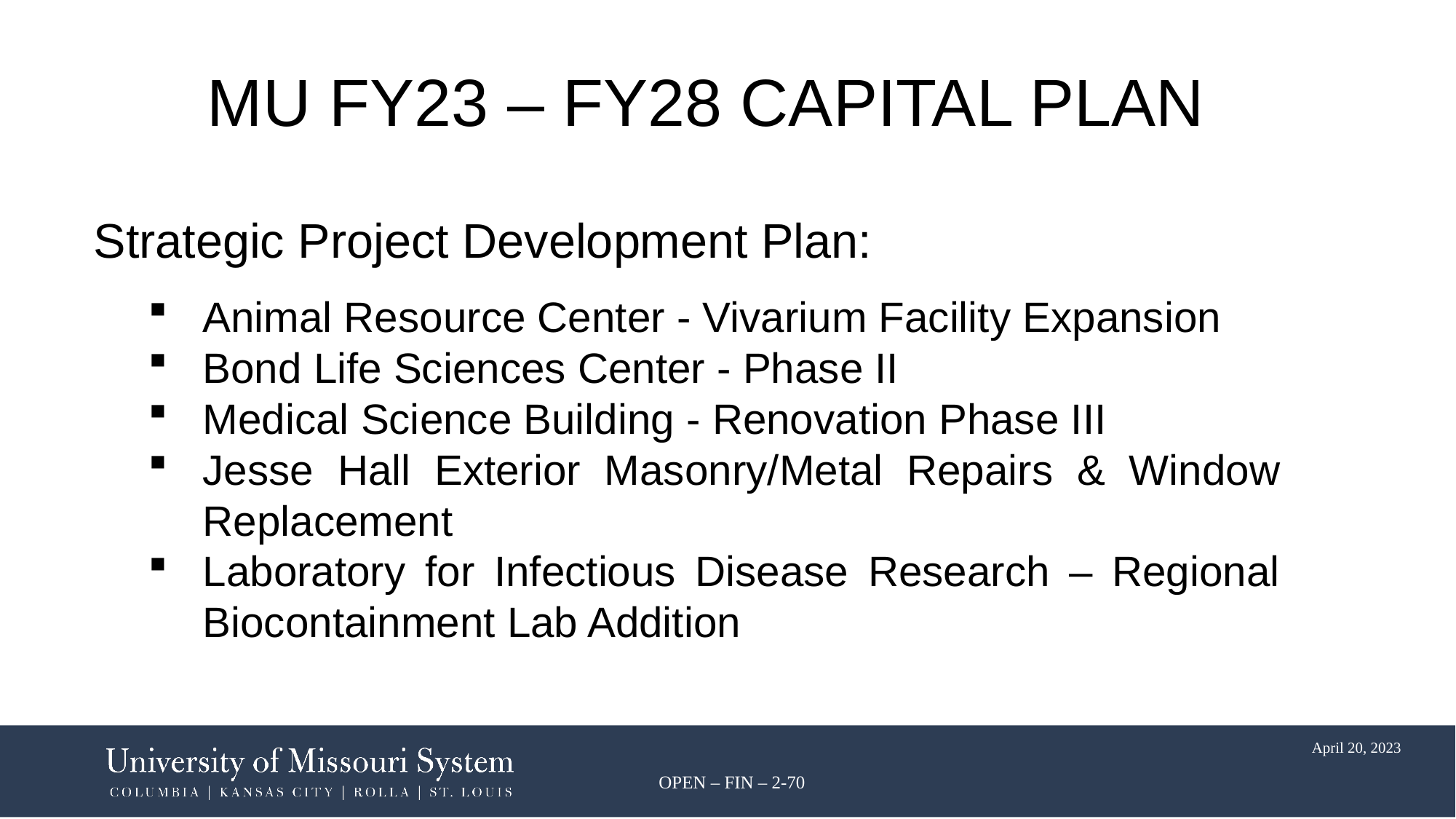

MU FY23 – FY28 CAPITAL PLAN

Strategic Project Development Plan:

Animal Resource Center - Vivarium Facility Expansion
Bond Life Sciences Center - Phase II
Medical Science Building - Renovation Phase III
Jesse Hall Exterior Masonry/Metal Repairs & Window Replacement
Laboratory for Infectious Disease Research – Regional Biocontainment Lab Addition

OPEN – FIN – 2-70